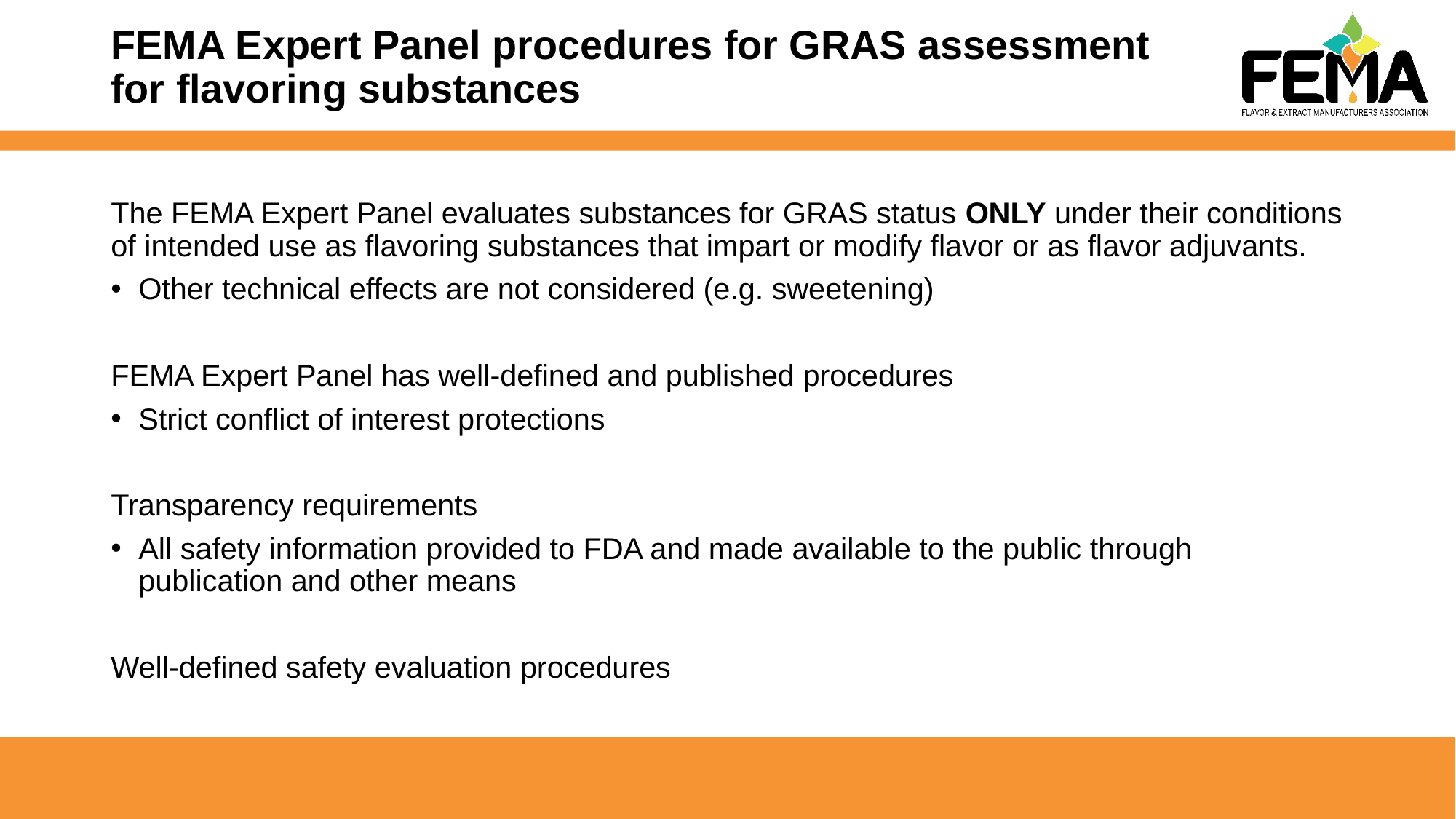

# FEMA Expert Panel procedures for GRAS assessment for flavoring substances
The FEMA Expert Panel evaluates substances for GRAS status ONLY under their conditions of intended use as flavoring substances that impart or modify flavor or as flavor adjuvants.
Other technical effects are not considered (e.g. sweetening)

FEMA Expert Panel has well-defined and published procedures
Strict conflict of interest protections

Transparency requirements
All safety information provided to FDA and made available to the public through publication and other means

Well-defined safety evaluation procedures